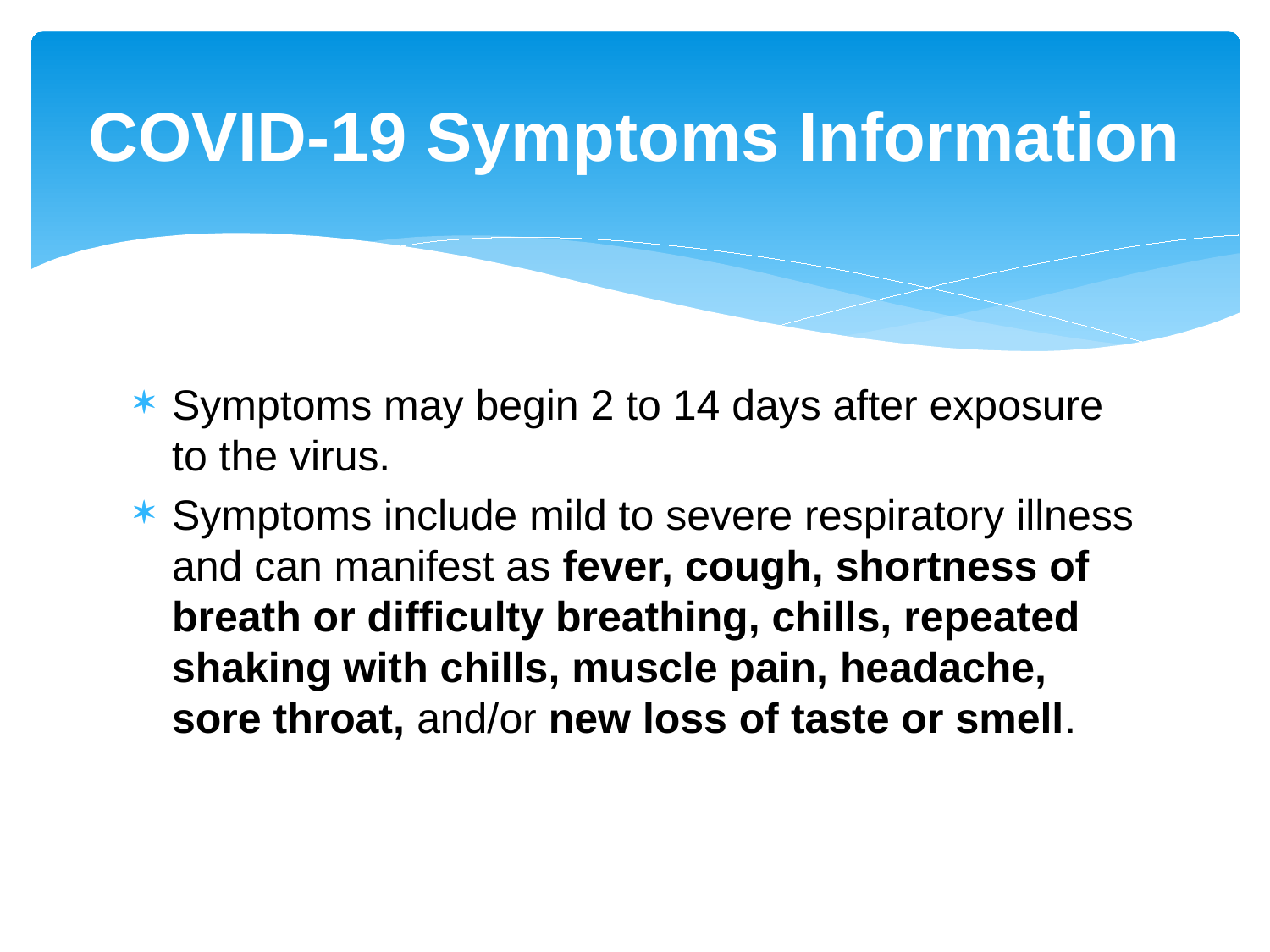

# COVID-19 Symptoms Information
Symptoms may begin 2 to 14 days after exposure to the virus.
Symptoms include mild to severe respiratory illness and can manifest as fever, cough, shortness of breath or difficulty breathing, chills, repeated shaking with chills, muscle pain, headache, sore throat, and/or new loss of taste or smell.